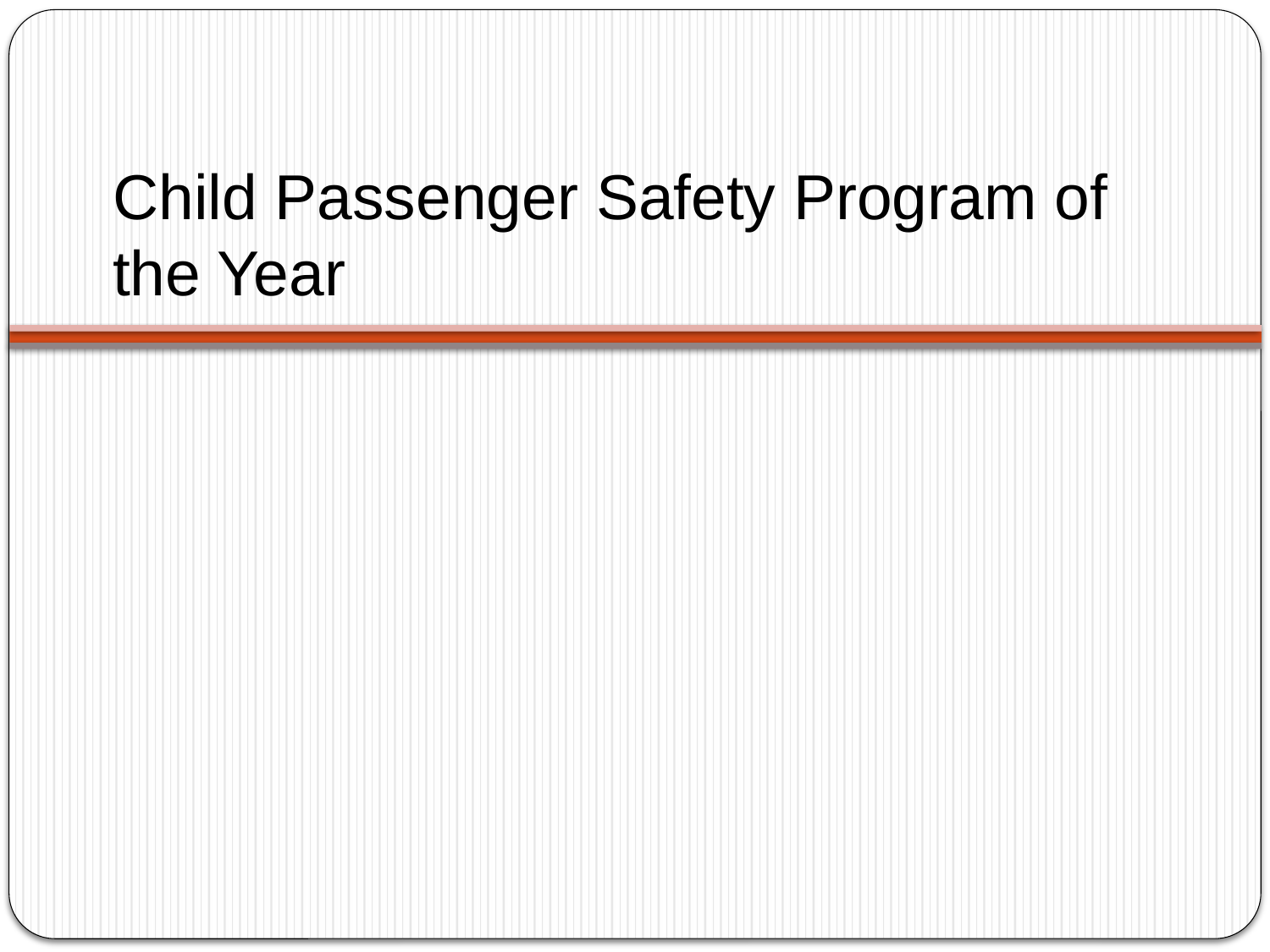

# Child Passenger Safety Program of the Year